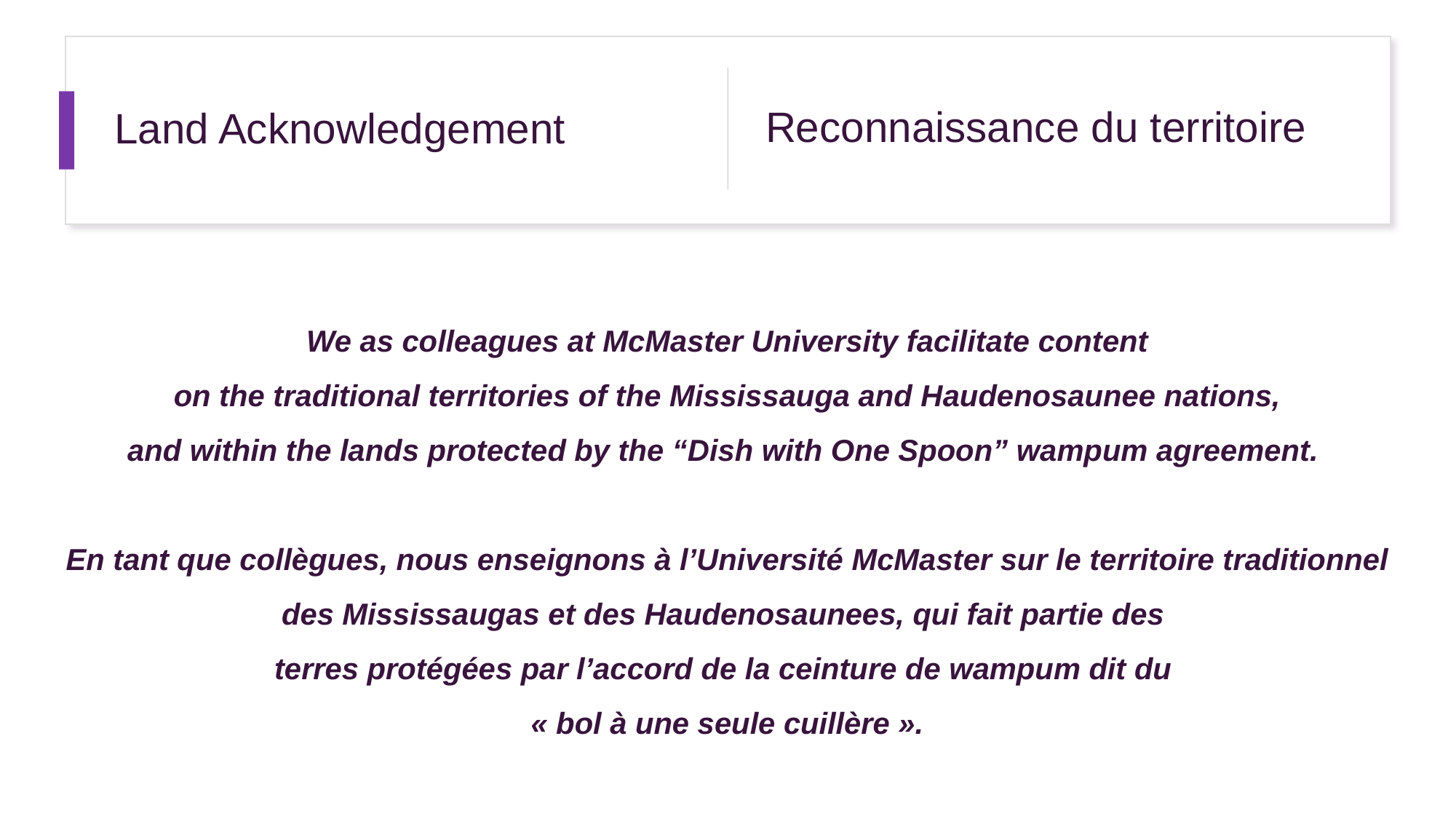

Reconnaissance du territoire
Land Acknowledgement

We as colleagues at McMaster University facilitate content
 on the traditional territories of the Mississauga and Haudenosaunee nations,
and within the lands protected by the “Dish with One Spoon” wampum agreement.

En tant que collègues, nous enseignons à l’Université McMaster sur le territoire traditionnel des Mississaugas et des Haudenosaunees, qui fait partie des
terres protégées par l’accord de la ceinture de wampum dit du
« bol à une seule cuillère ».